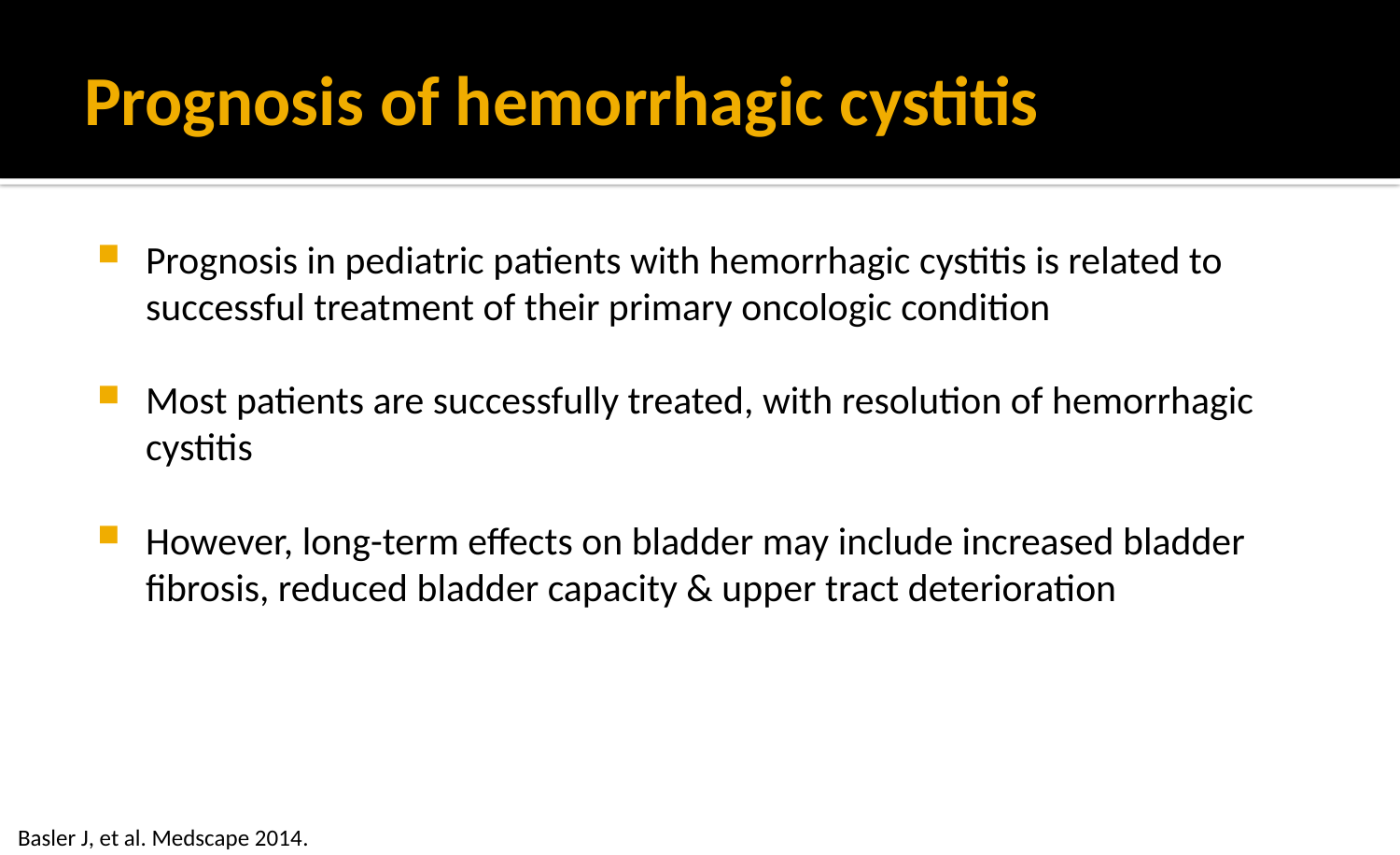

# Prognosis of hemorrhagic cystitis
Prognosis in pediatric patients with hemorrhagic cystitis is related to successful treatment of their primary oncologic condition

Most patients are successfully treated, with resolution of hemorrhagic cystitis

However, long-term effects on bladder may include increased bladder fibrosis, reduced bladder capacity & upper tract deterioration
Basler J, et al. Medscape 2014.